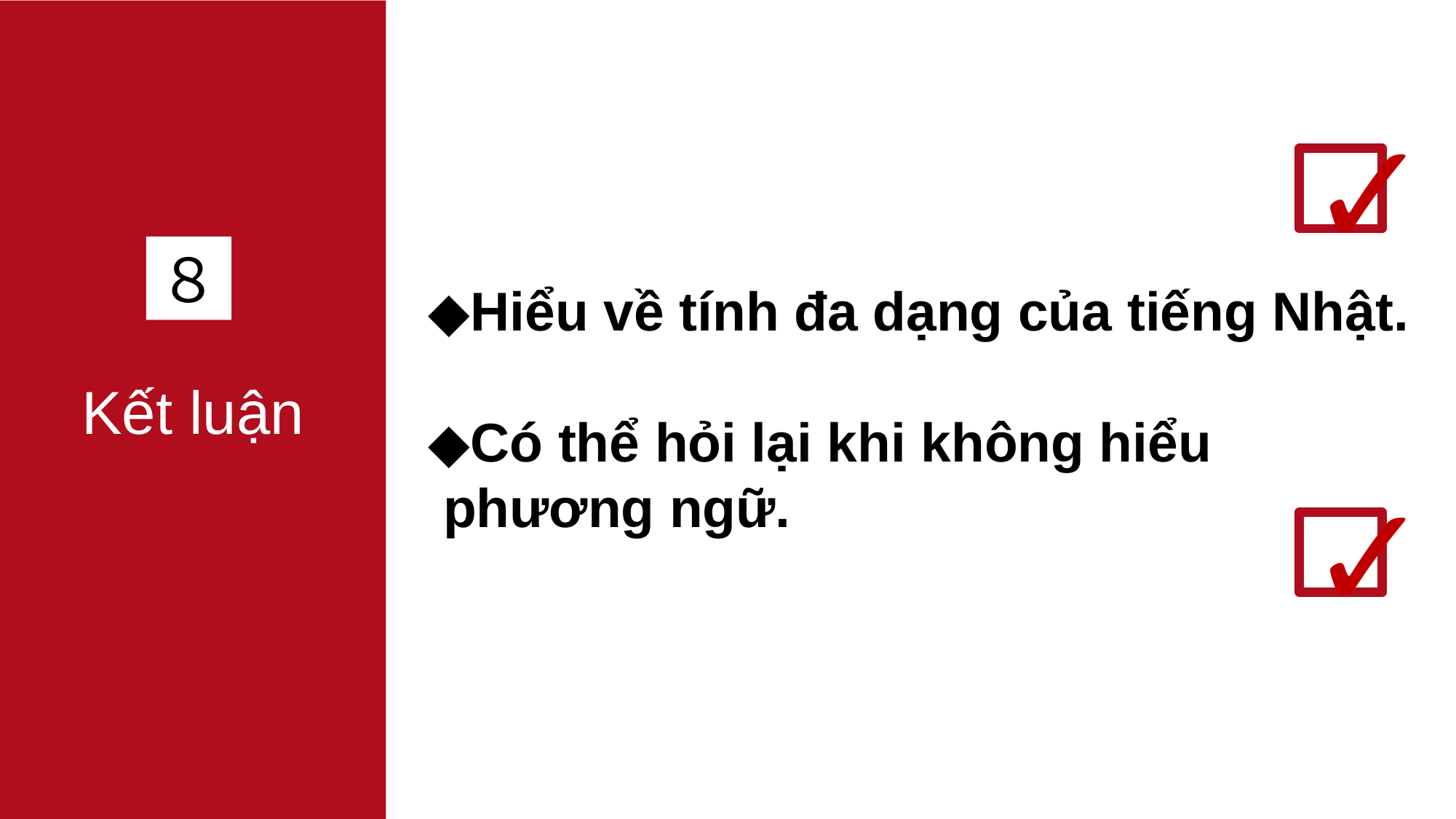

Kết luận
✓

８
◆Hiểu về tính đa dạng của tiếng Nhật.

◆Có thể hỏi lại khi không hiểu
 phương ngữ.

✓